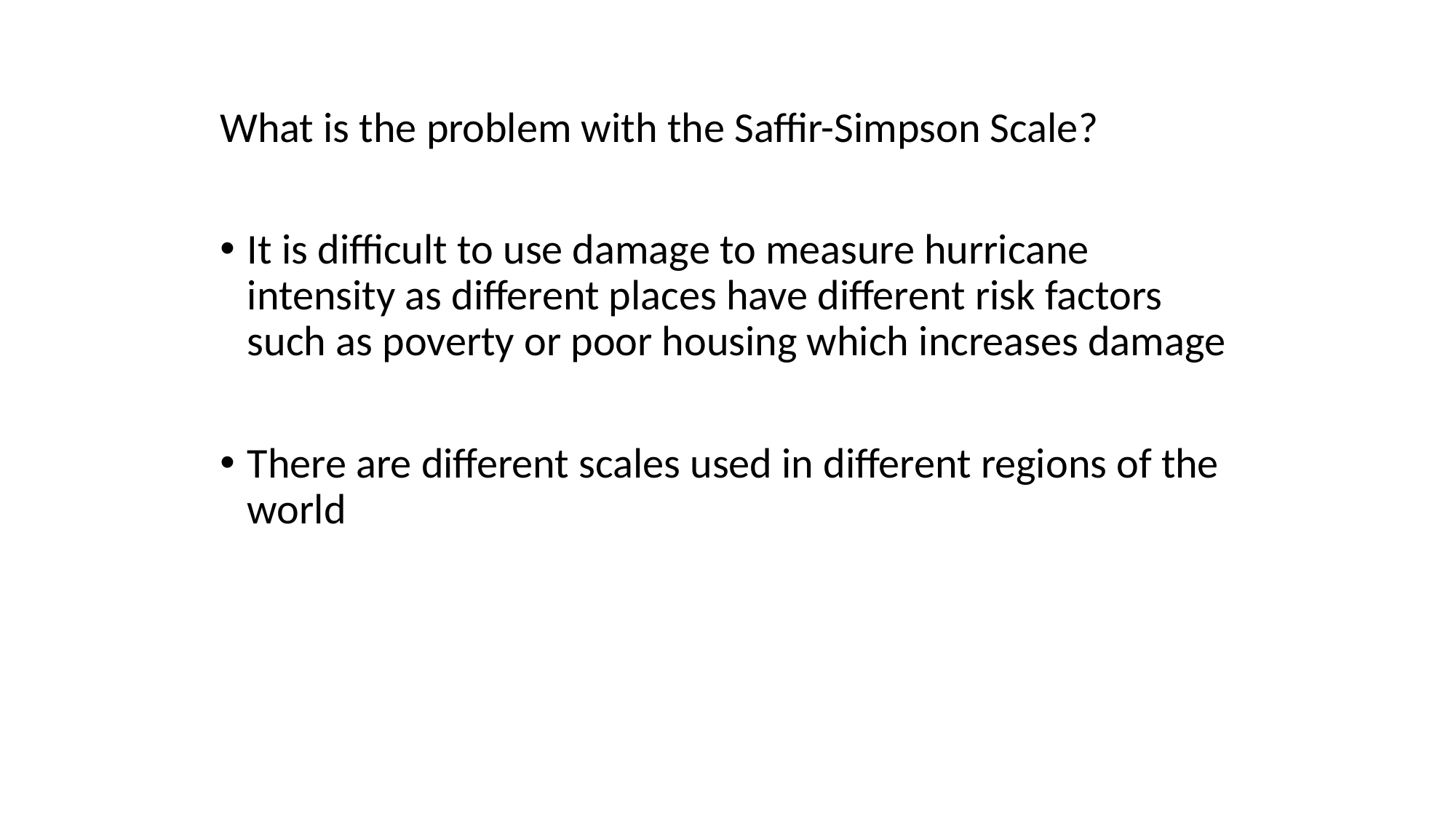

What is the problem with the Saffir-Simpson Scale?

It is difficult to use damage to measure hurricane intensity as different places have different risk factors such as poverty or poor housing which increases damage

There are different scales used in different regions of the world